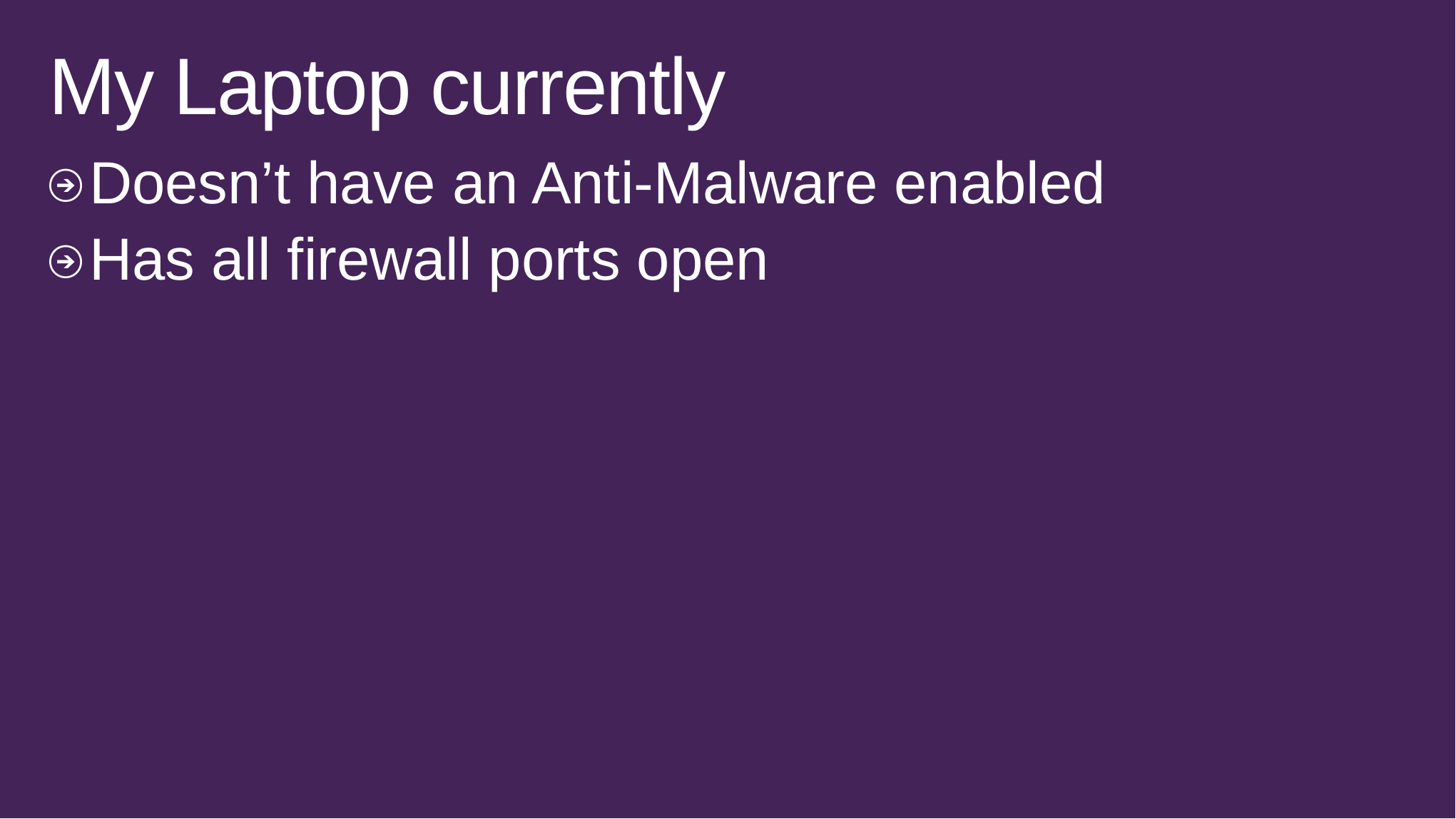

# My Laptop currently
Doesn’t have an Anti-Malware enabled
Has all firewall ports open